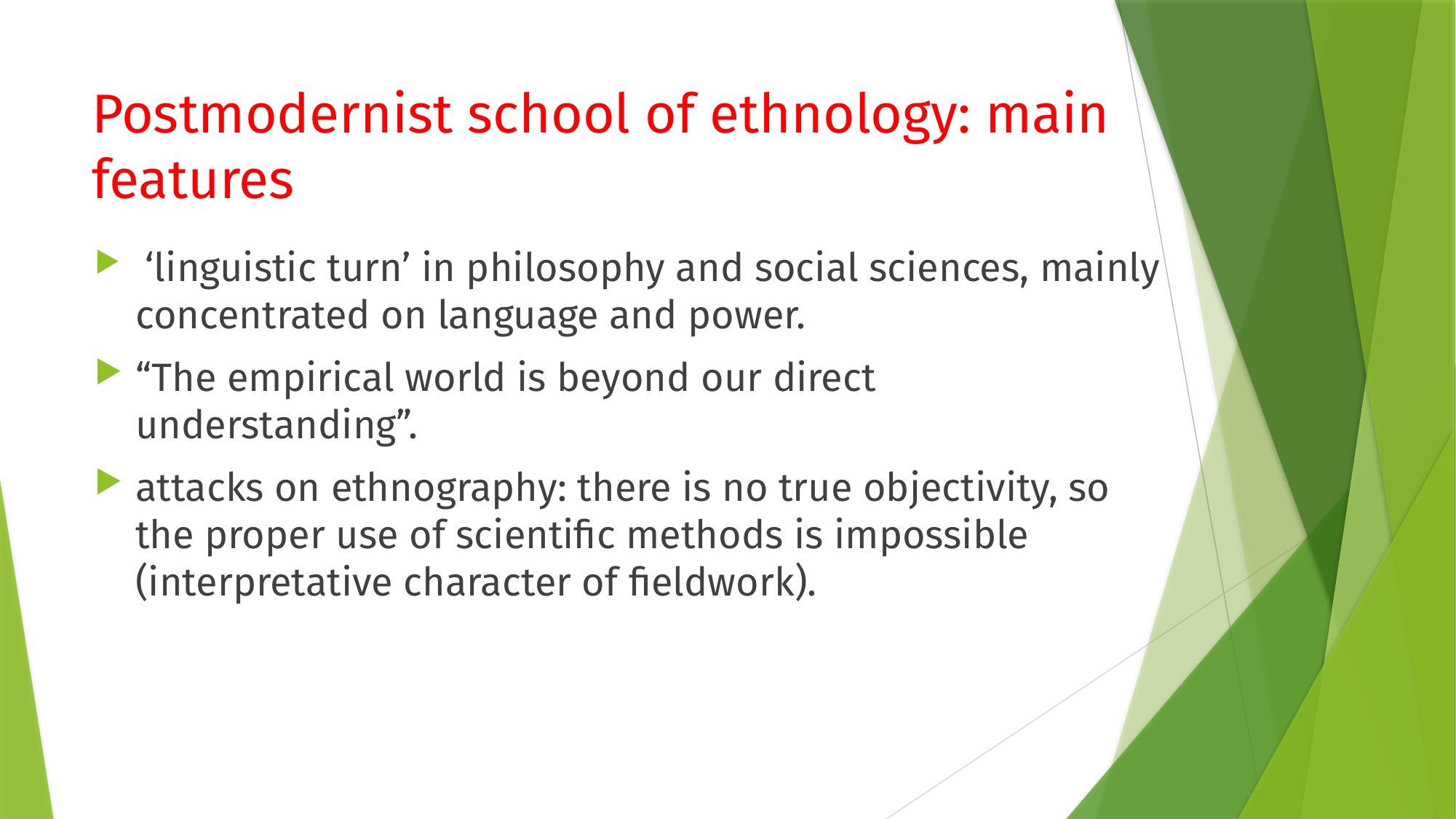

# Postmodernist school of ethnology: main features
 ‘linguistic turn’ in philosophy and social sciences, mainly concentrated on language and power.
“The empirical world is beyond our direct understanding”.
attacks on ethnography: there is no true objectivity, so the proper use of scientific methods is impossible (interpretative character of fieldwork).